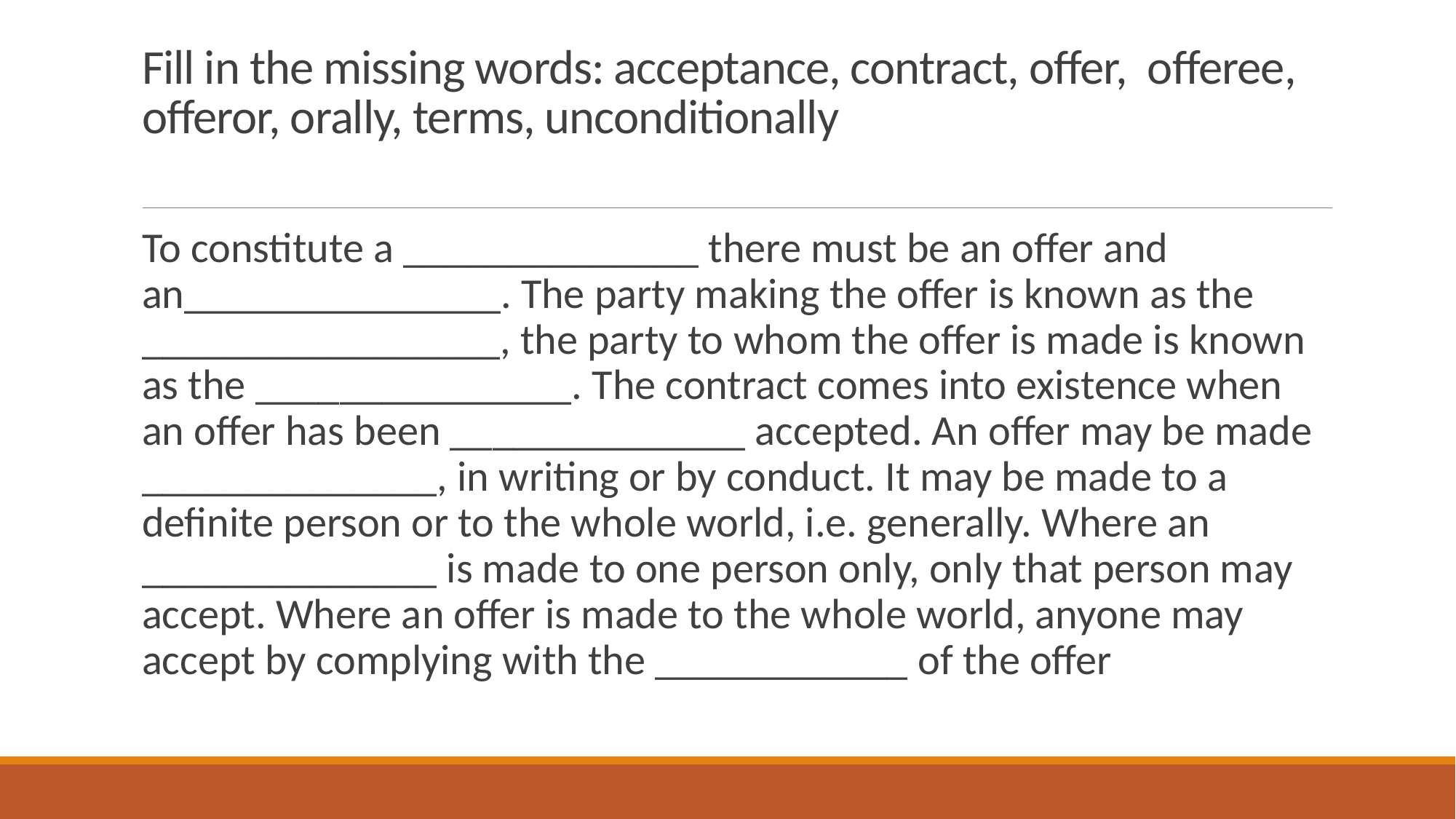

# Fill in the missing words: acceptance, contract, offer,  offeree, offeror, orally, terms, unconditionally
To constitute a ______________ there must be an offer and an_______________. The party making the offer is known as the _________________, the party to whom the offer is made is known as the _______________. The contract comes into existence when an offer has been ______________ accepted. An offer may be made ______________, in writing or by conduct. It may be made to a definite person or to the whole world, i.e. generally. Where an ______________ is made to one person only, only that person may accept. Where an offer is made to the whole world, anyone may accept by complying with the ____________ of the offer